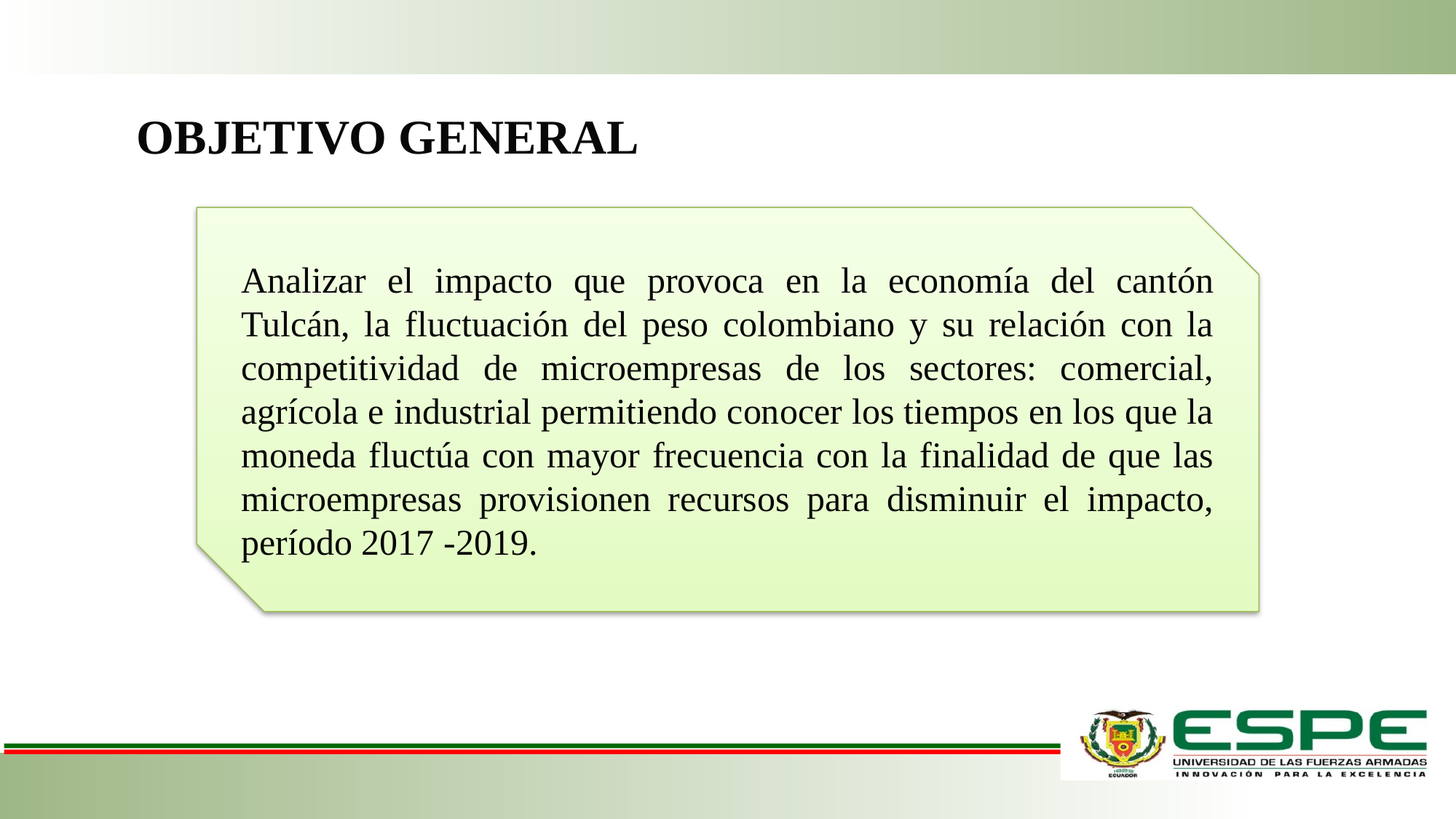

OBJETIVO GENERAL
Analizar el impacto que provoca en la economía del cantón Tulcán, la fluctuación del peso colombiano y su relación con la competitividad de microempresas de los sectores: comercial, agrícola e industrial permitiendo conocer los tiempos en los que la moneda fluctúa con mayor frecuencia con la finalidad de que las microempresas provisionen recursos para disminuir el impacto, período 2017 -2019.